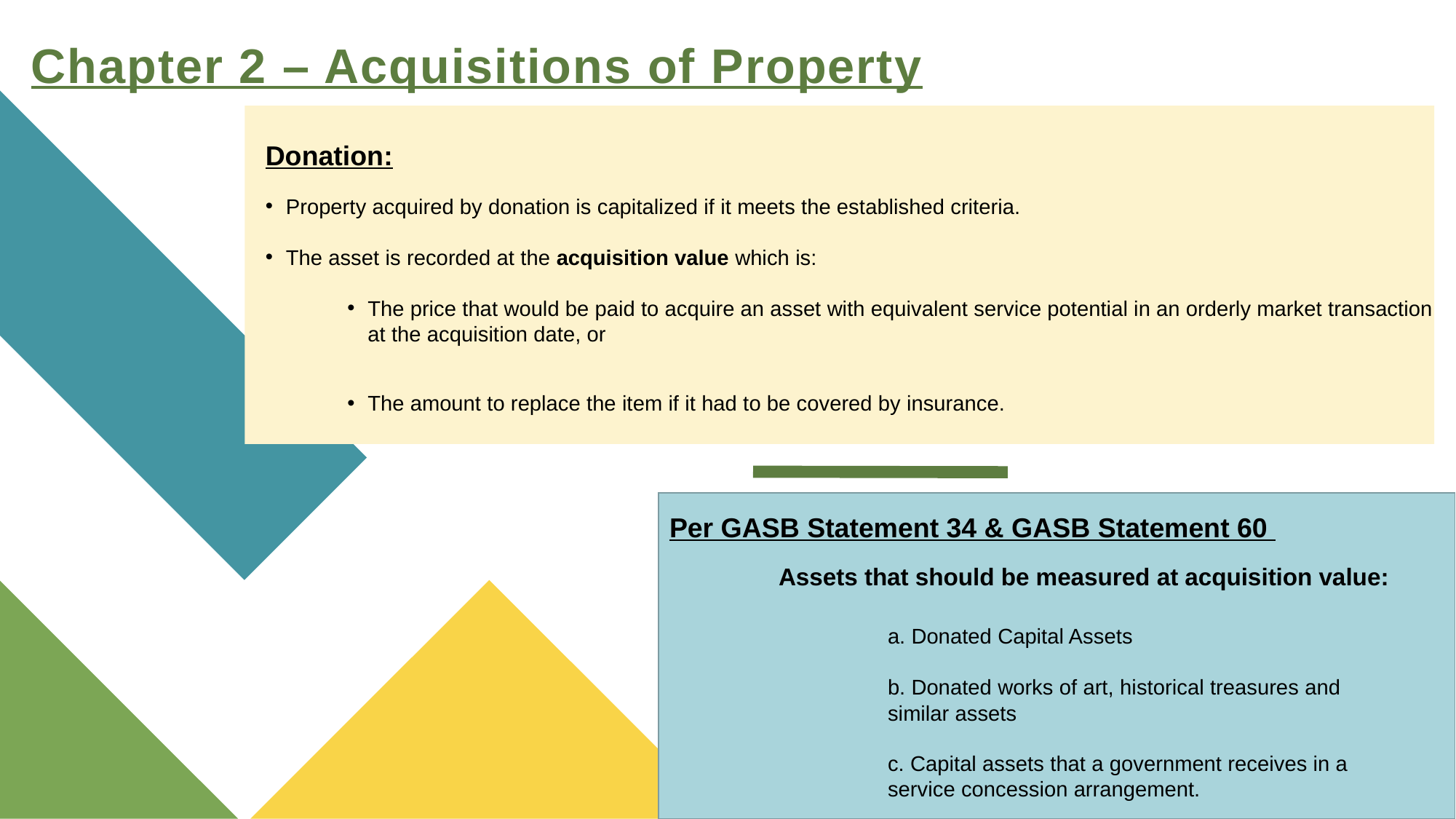

# Chapter 2 – Acquisitions of Property

Donation:

Property acquired by donation is capitalized if it meets the established criteria.

The asset is recorded at the acquisition value which is:

The price that would be paid to acquire an asset with equivalent service potential in an orderly market transaction at the acquisition date, or

The amount to replace the item if it had to be covered by insurance.
Per GASB Statement 34 & GASB Statement 60

	Assets that should be measured at acquisition value:

		a. Donated Capital Assets

		b. Donated works of art, historical treasures and 			similar assets

		c. Capital assets that a government receives in a 			service concession arrangement.